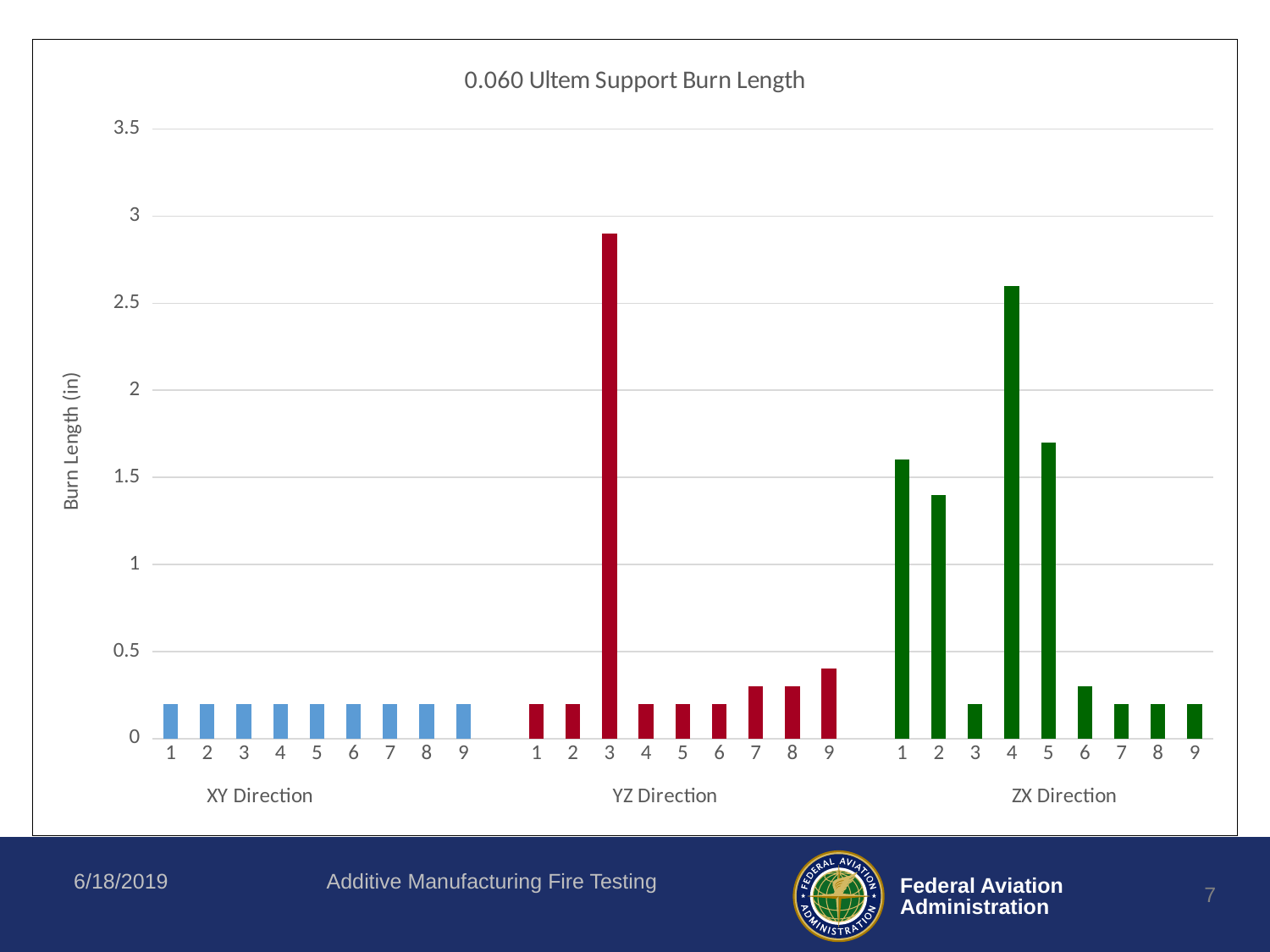

### Chart: 0.060 Ultem Support Burn Length

| Category |  |
|---|---|
| 1 | 0.2 |
| 2 | 0.2 |
| 3 | 0.2 |
| 4 | 0.2 |
| 5 | 0.2 |
| 6 | 0.2 |
| 7 | 0.2 |
| 8 | 0.2 |
| 9 | 0.2 |
|  | None |
| 1 | 0.2 |
| 2 | 0.2 |
| 3 | 2.9 |
| 4 | 0.2 |
| 5 | 0.2 |
| 6 | 0.2 |
| 7 | 0.3 |
| 8 | 0.3 |
| 9 | 0.4 |
|  | None |
| 1 | 1.6 |
| 2 | 1.4 |
| 3 | 0.2 |
| 4 | 2.6 |
| 5 | 1.7 |
| 6 | 0.3 |
| 7 | 0.2 |
| 8 | 0.2 |
| 9 | 0.2 |